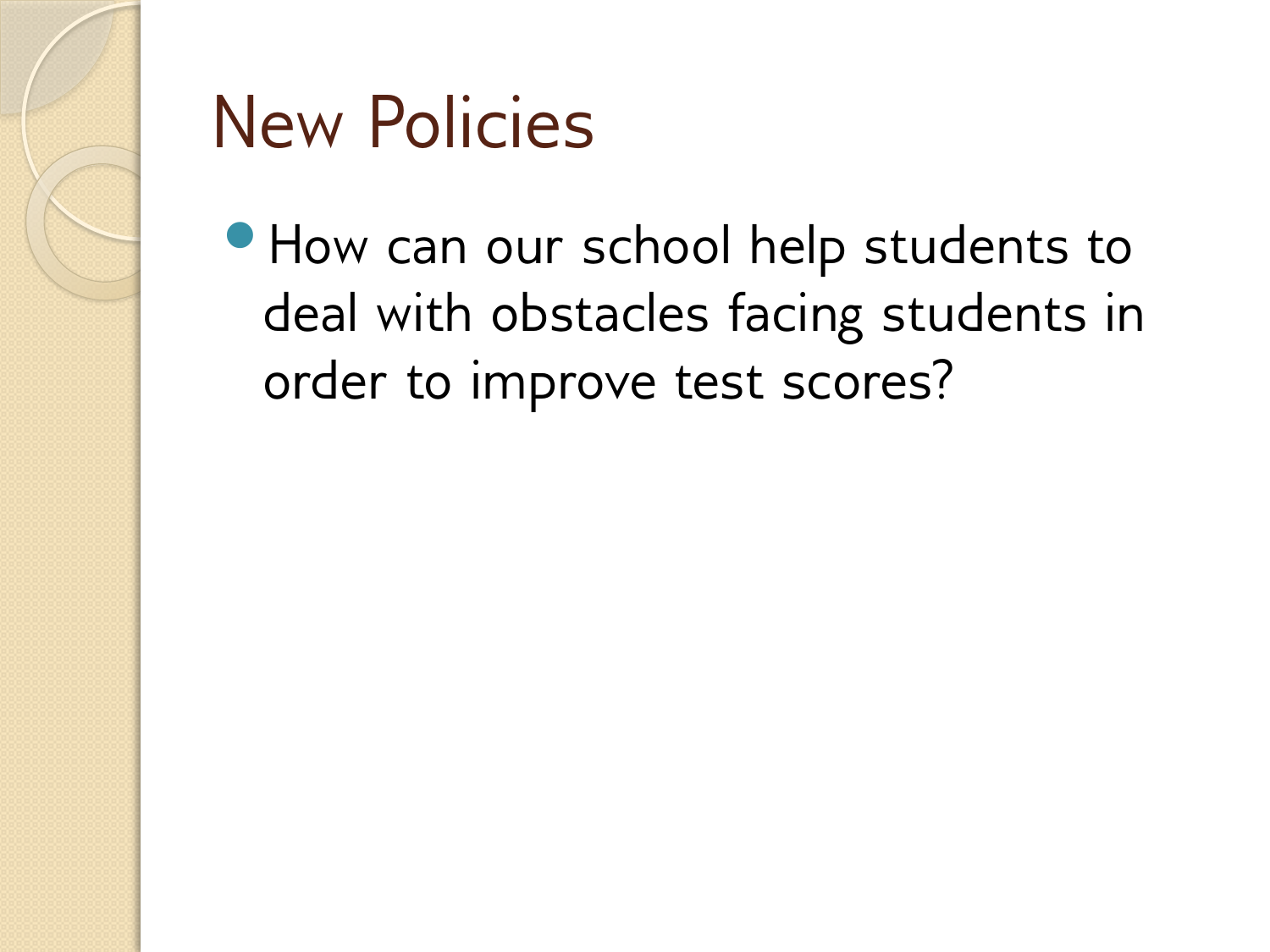

# New Policies
How can our school help students to deal with obstacles facing students in order to improve test scores?